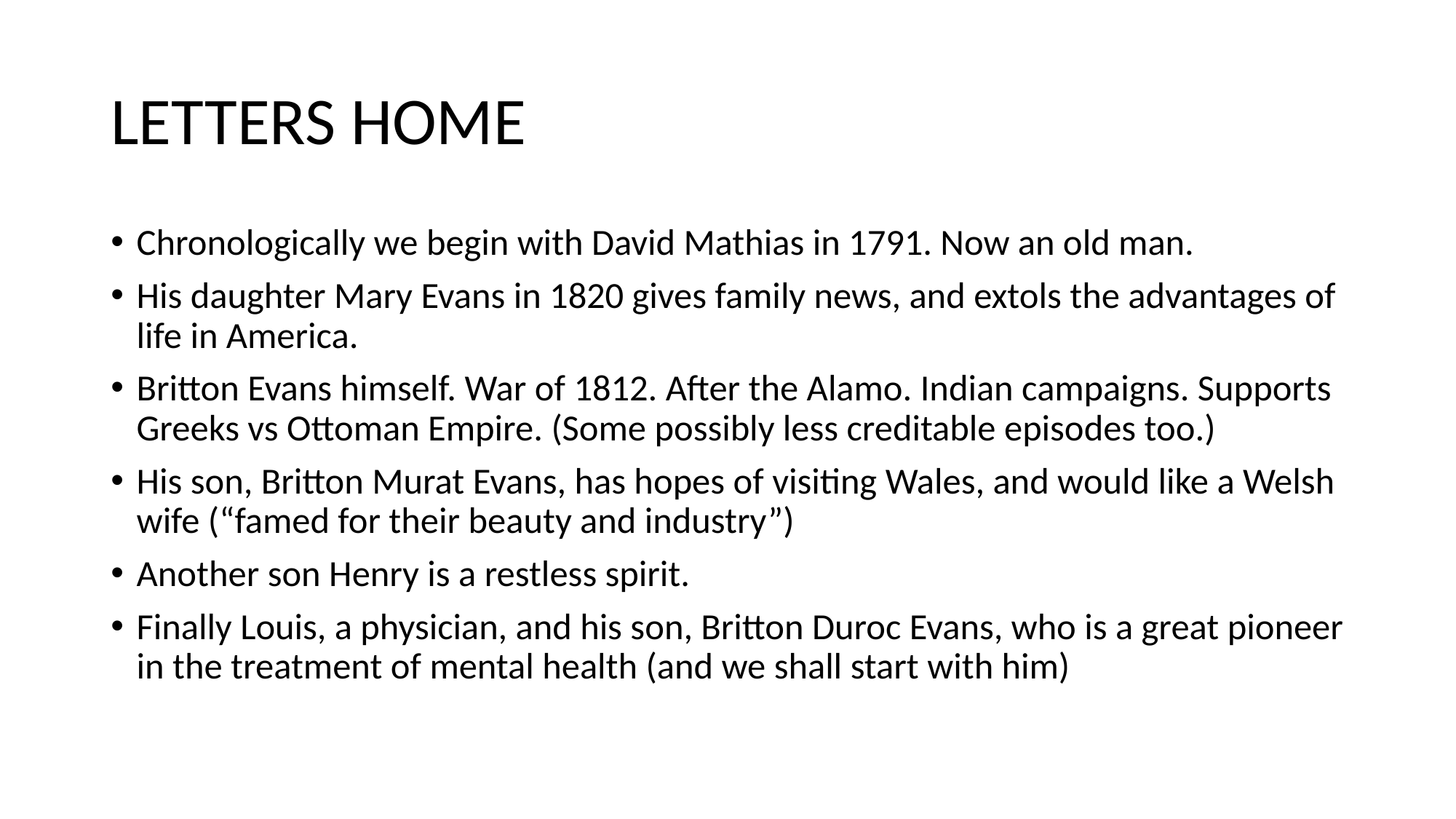

# LETTERS HOME
Chronologically we begin with David Mathias in 1791. Now an old man.
His daughter Mary Evans in 1820 gives family news, and extols the advantages of life in America.
Britton Evans himself. War of 1812. After the Alamo. Indian campaigns. Supports Greeks vs Ottoman Empire. (Some possibly less creditable episodes too.)
His son, Britton Murat Evans, has hopes of visiting Wales, and would like a Welsh wife (“famed for their beauty and industry”)
Another son Henry is a restless spirit.
Finally Louis, a physician, and his son, Britton Duroc Evans, who is a great pioneer in the treatment of mental health (and we shall start with him)